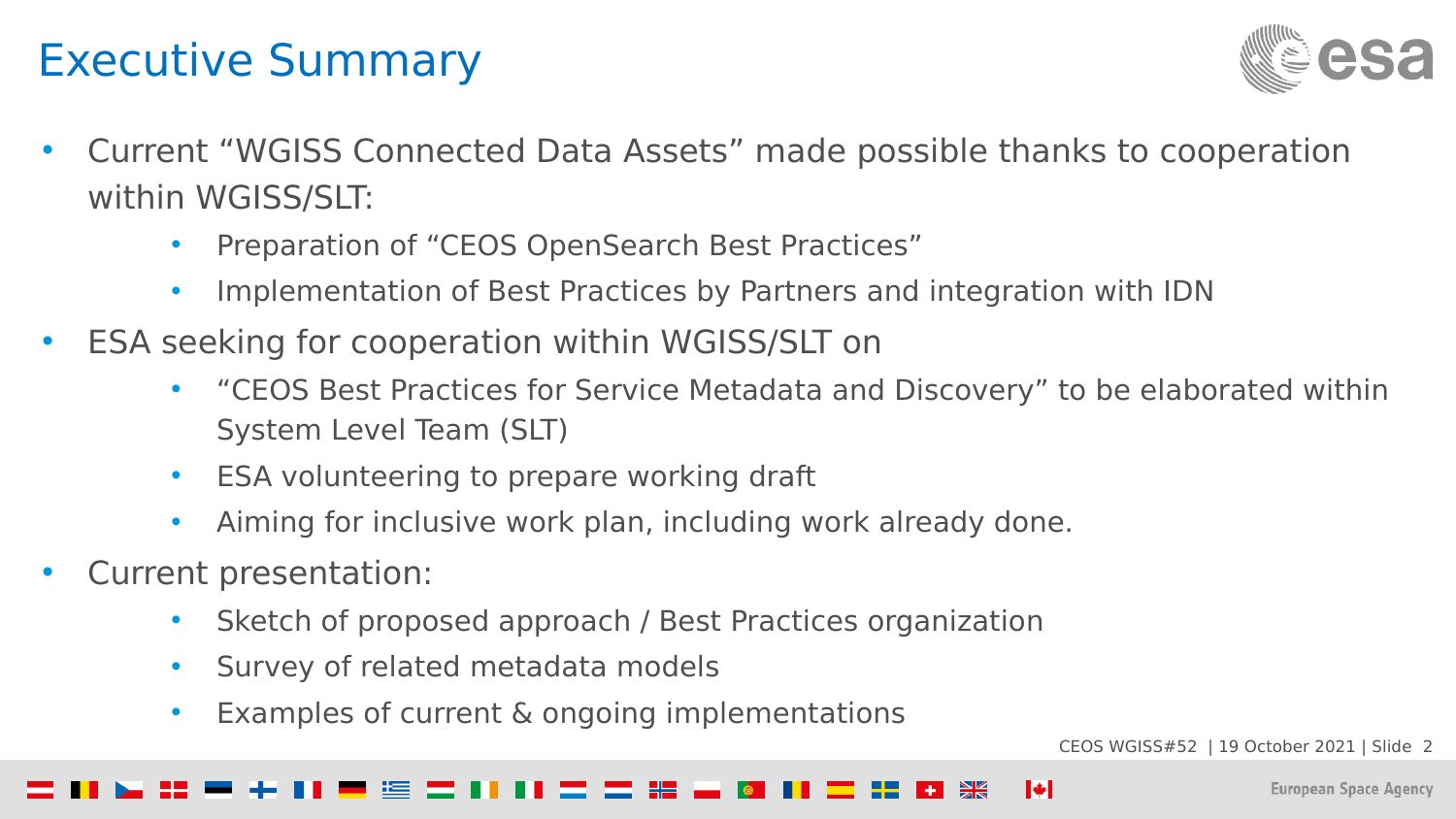

# Executive Summary
Current “WGISS Connected Data Assets” made possible thanks to cooperation within WGISS/SLT:
Preparation of “CEOS OpenSearch Best Practices”
Implementation of Best Practices by Partners and integration with IDN
ESA seeking for cooperation within WGISS/SLT on
“CEOS Best Practices for Service Metadata and Discovery” to be elaborated within System Level Team (SLT)
ESA volunteering to prepare working draft
Aiming for inclusive work plan, including work already done.
Current presentation:
Sketch of proposed approach / Best Practices organization
Survey of related metadata models
Examples of current & ongoing implementations